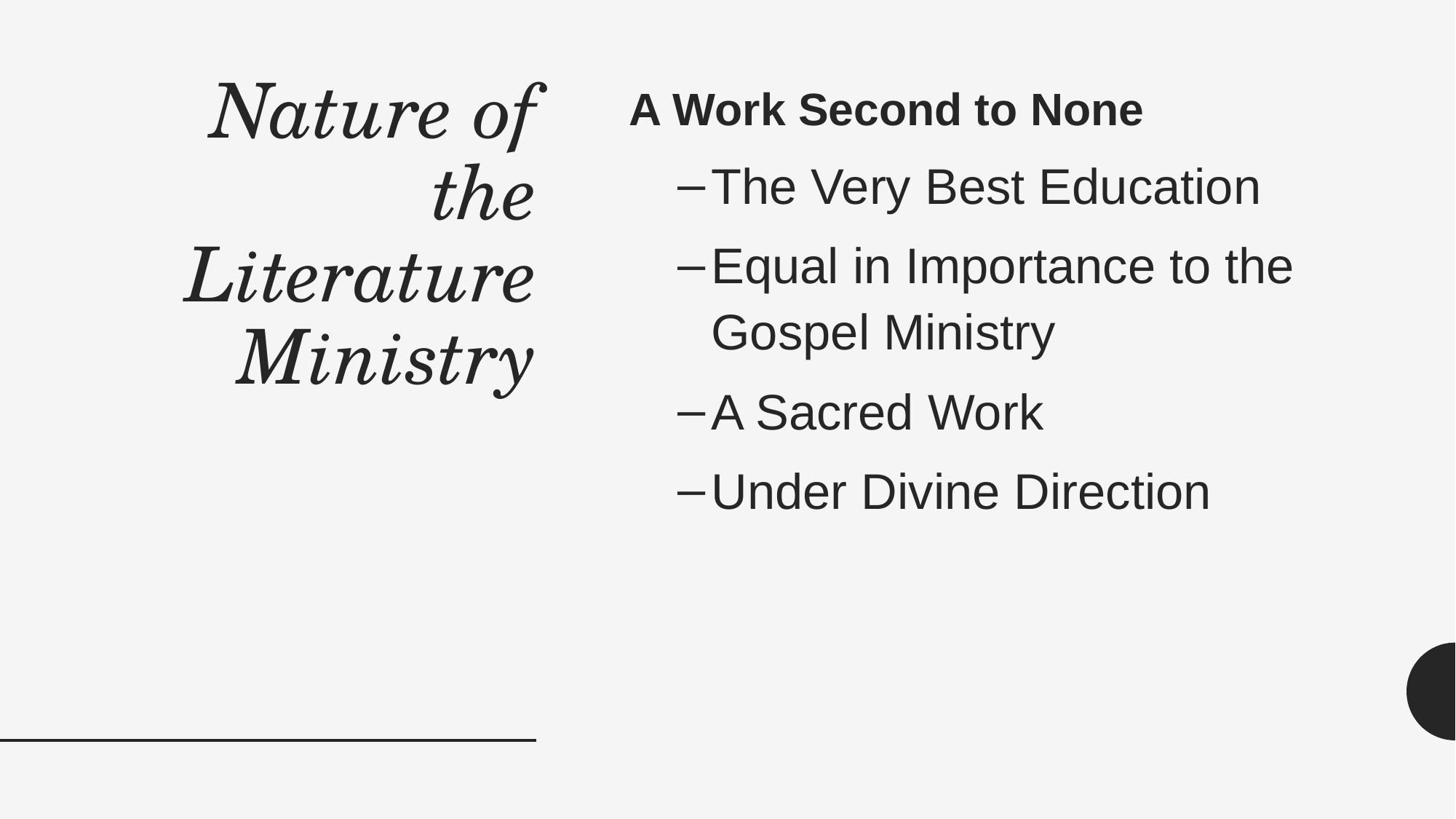

# Nature of the Literature Ministry
A Work Second to None
The Very Best Education
Equal in Importance to the Gospel Ministry
A Sacred Work
Under Divine Direction